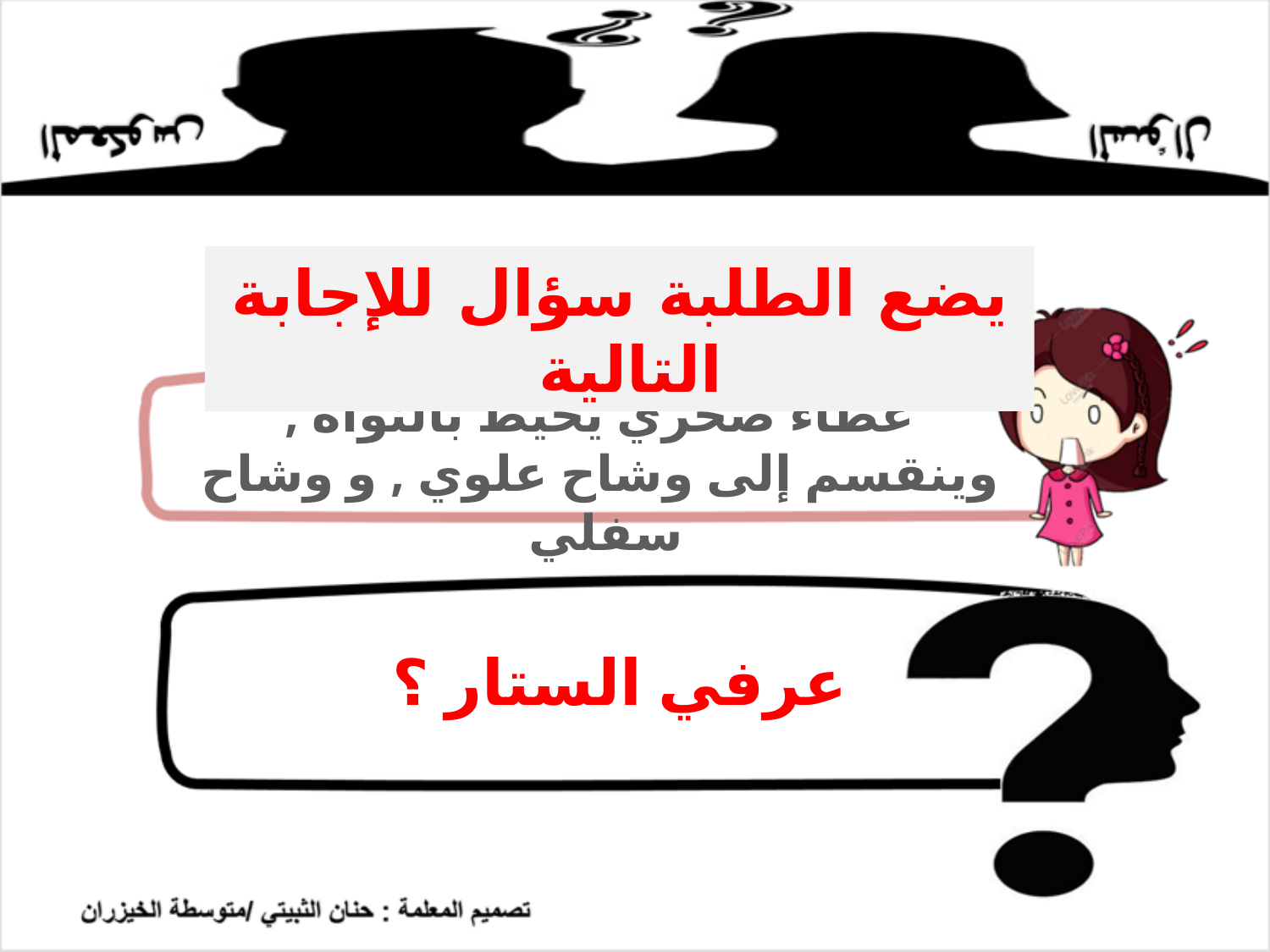

يضع الطلبة سؤال للإجابة التالية
غطاء صخري يحيط بالنواة , وينقسم إلى وشاح علوي , و وشاح سفلي
عرفي الستار ؟